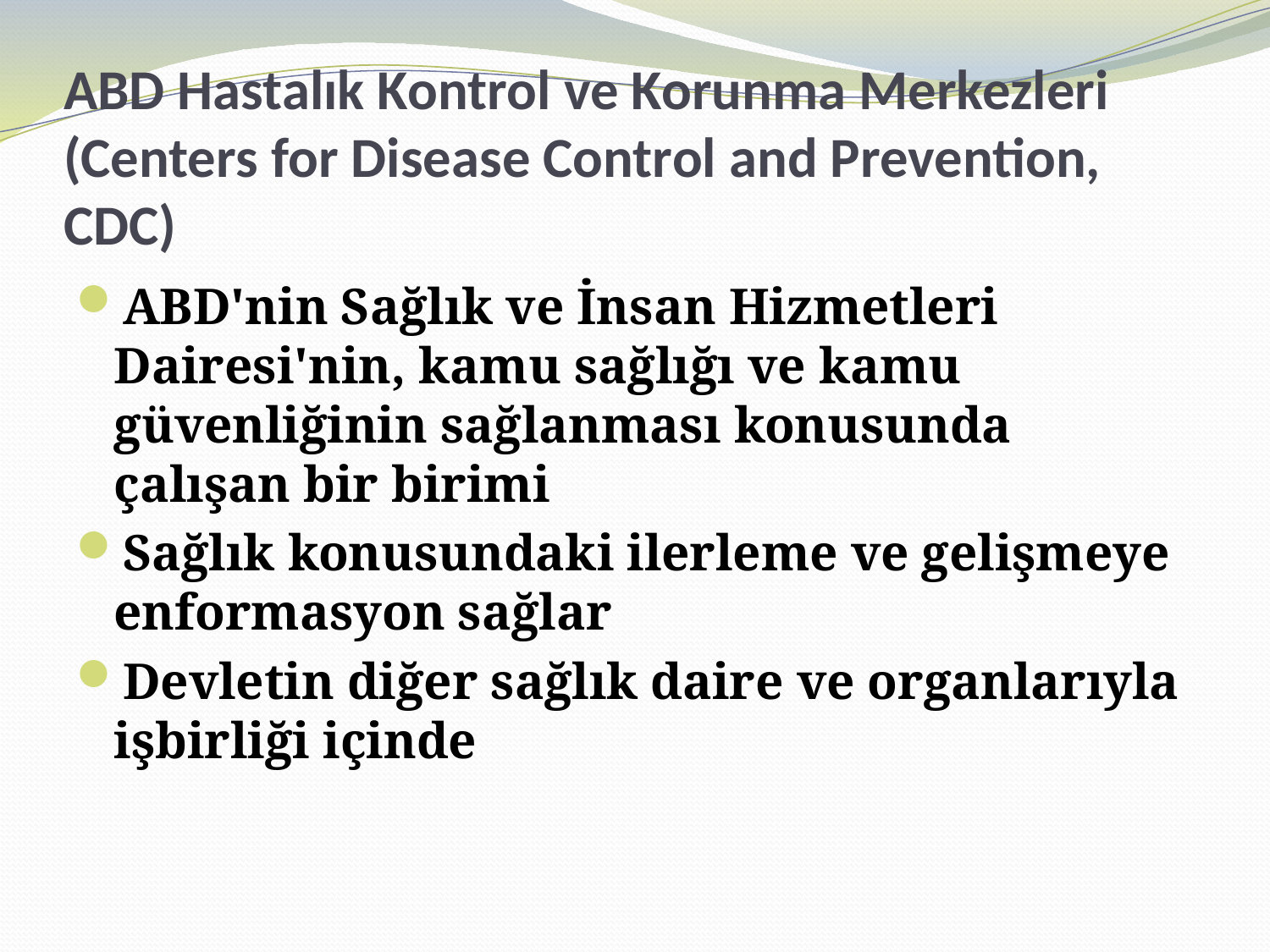

# ABD Hastalık Kontrol ve Korunma Merkezleri (Centers for Disease Control and Prevention, CDC)
ABD'nin Sağlık ve İnsan Hizmetleri Dairesi'nin, kamu sağlığı ve kamu güvenliğinin sağlanması konusunda çalışan bir birimi
Sağlık konusundaki ilerleme ve gelişmeye enformasyon sağlar
Devletin diğer sağlık daire ve organlarıyla işbirliği içinde